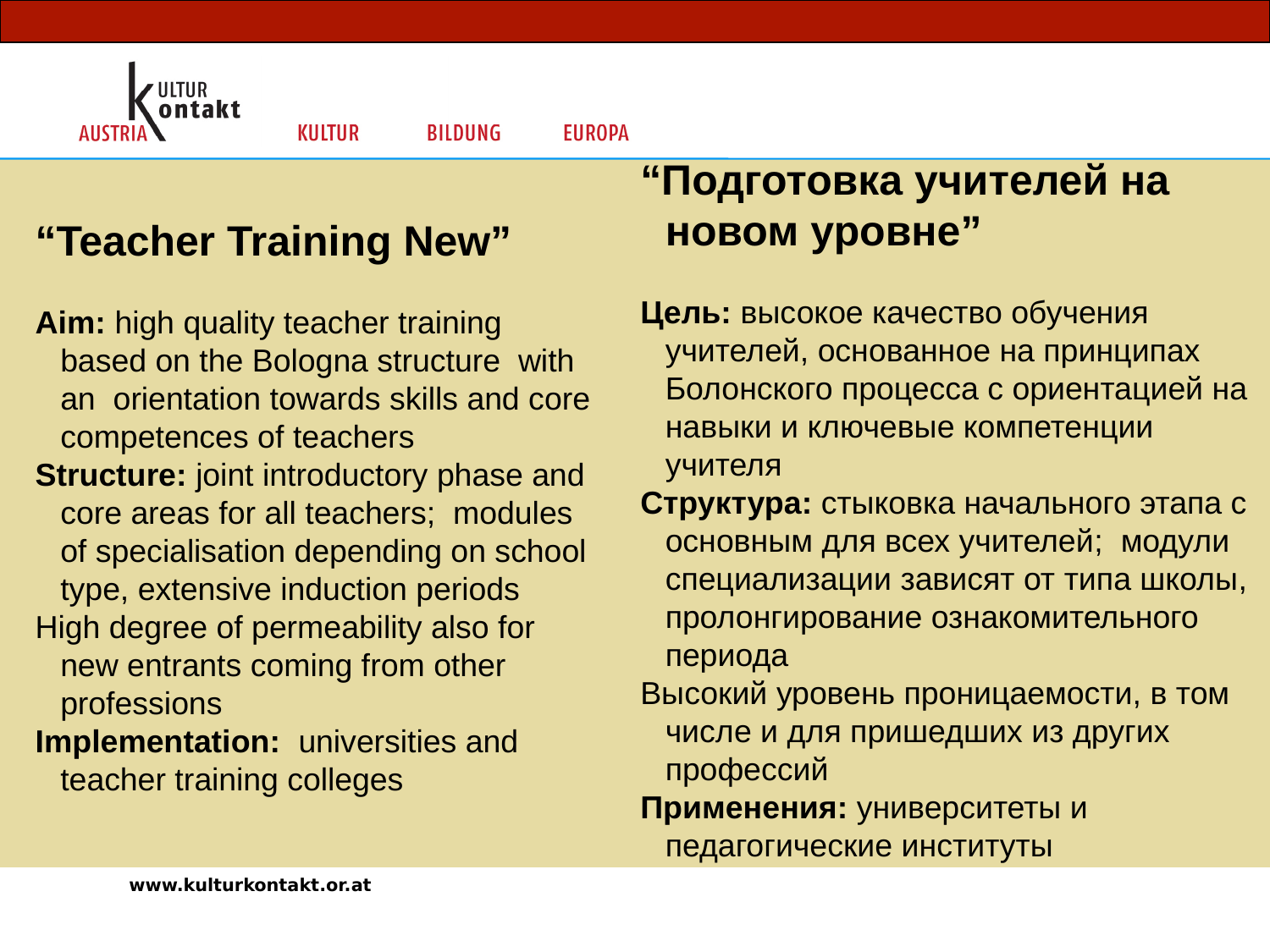

“Подготовка учителей на новом уровне”

Цель: высокое качество обучения учителей, основанное на принципах Болонского процесса с ориентацией на навыки и ключевые компетенции учителя
Структура: стыковка начального этапа с основным для всех учителей;  модули специализации зависят от типа школы, пролонгирование ознакомительного периода
Высокий уровень проницаемости, в том числе и для пришедших из других профессий
Применения: университеты и педагогические институты

“Teacher Training New”

Aim: high quality teacher training based on the Bologna structure  with an  orientation towards skills and core competences of teachers
Structure: joint introductory phase and core areas for all teachers;  modules of specialisation depending on school type, extensive induction periods
High degree of permeability also for new entrants coming from other professions
Implementation:  universities and teacher training colleges

www.kulturkontakt.or.at